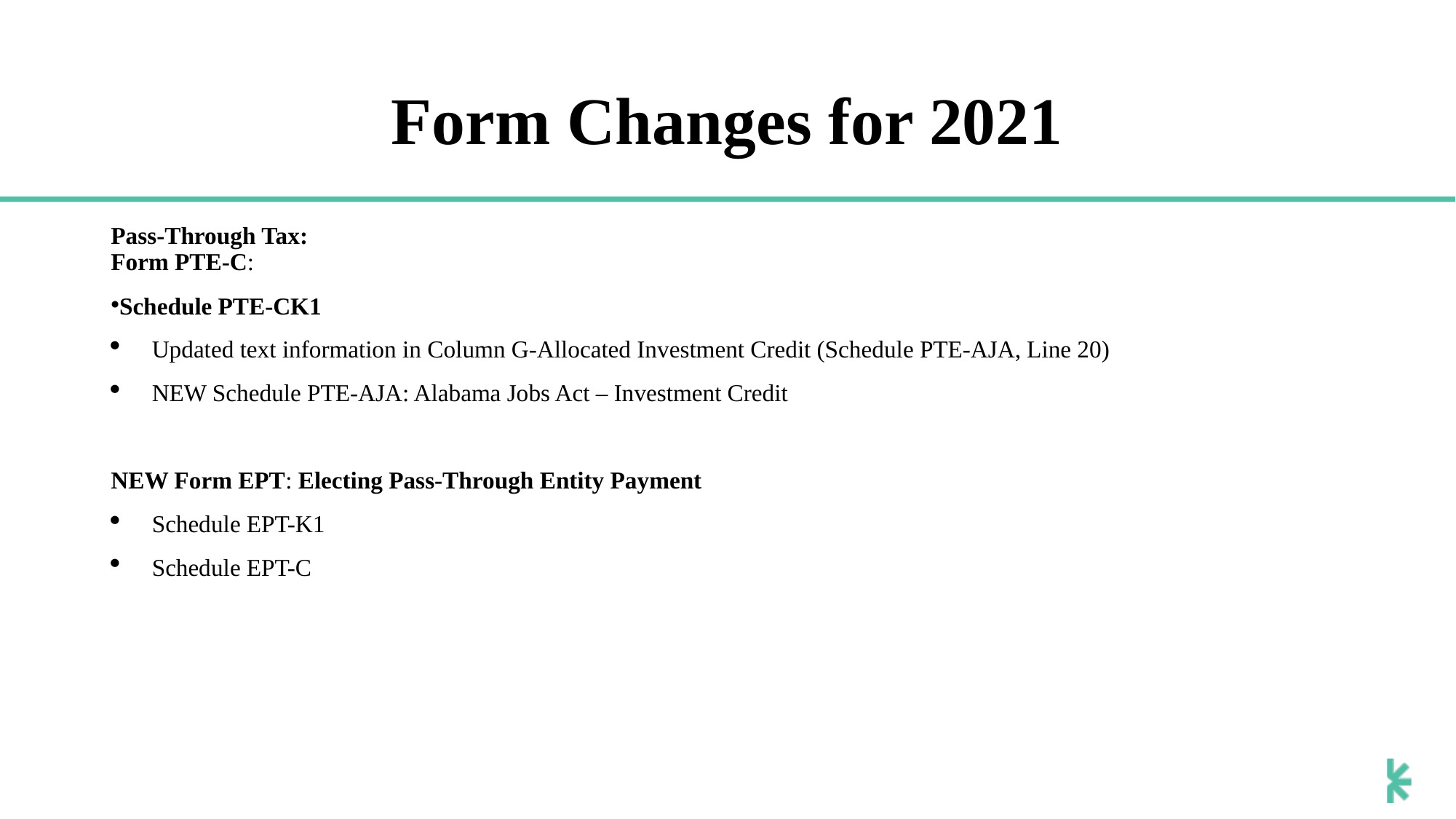

# Form Changes for 2021
Pass-Through Tax:
Form PTE-C:
Schedule PTE-CK1
Updated text information in Column G-Allocated Investment Credit (Schedule PTE-AJA, Line 20)
NEW Schedule PTE-AJA: Alabama Jobs Act – Investment Credit

NEW Form EPT: Electing Pass-Through Entity Payment
Schedule EPT-K1
Schedule EPT-C